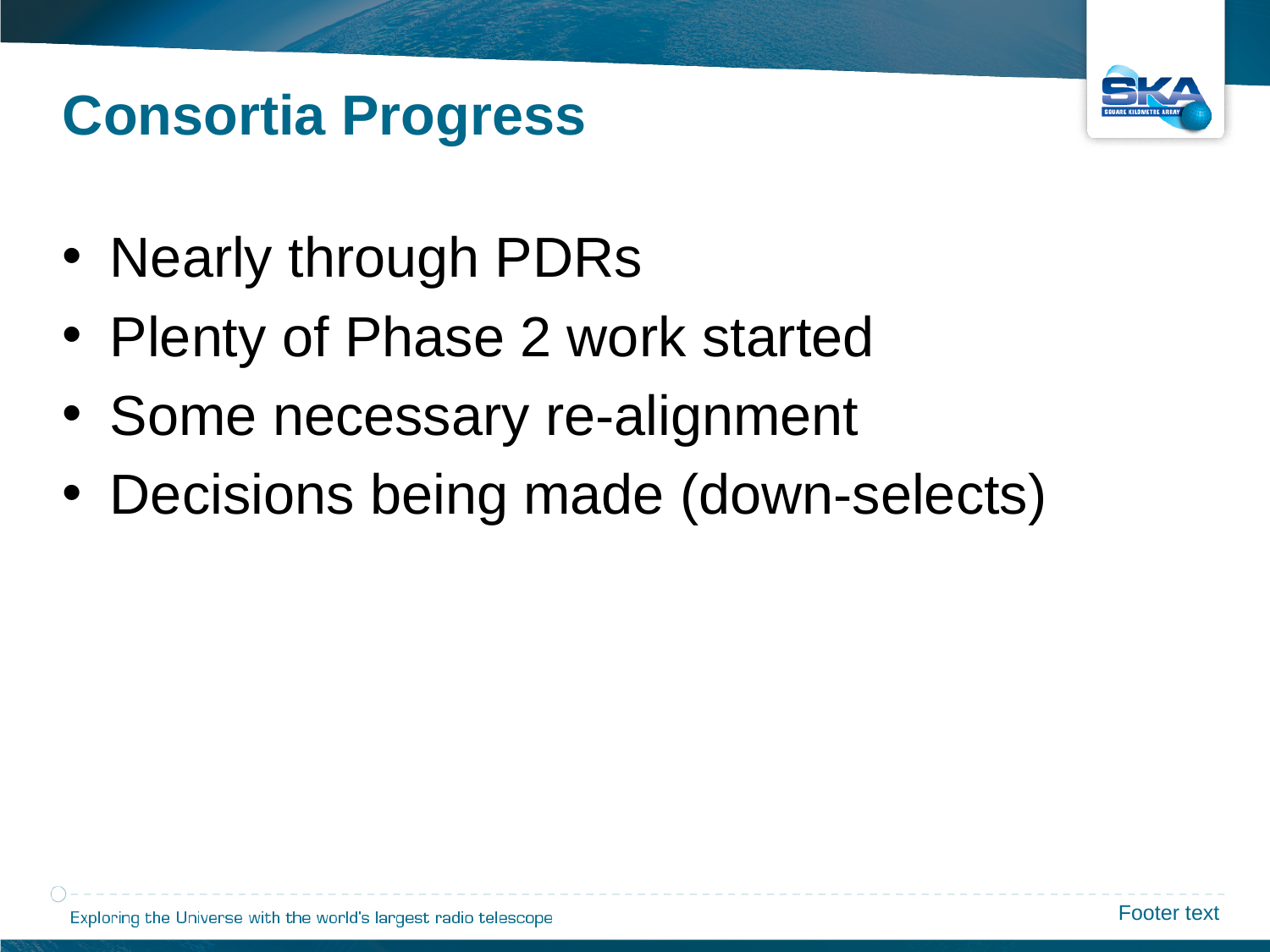

Consortia Progress
Nearly through PDRs
Plenty of Phase 2 work started
Some necessary re-alignment
Decisions being made (down-selects)
Footer text